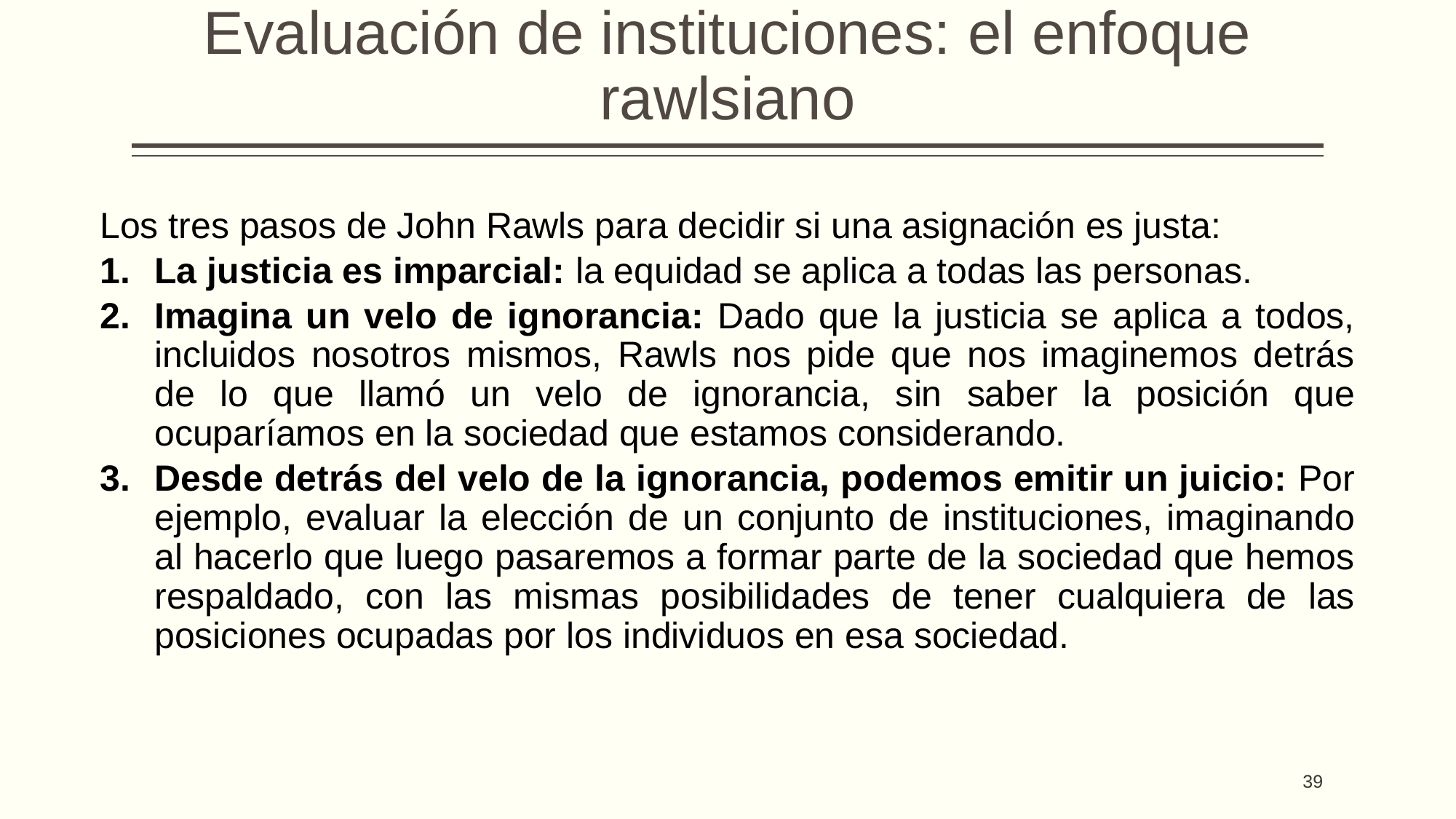

# Evaluación de instituciones: el enfoque rawlsiano
Los tres pasos de John Rawls para decidir si una asignación es justa:
La justicia es imparcial: la equidad se aplica a todas las personas.
Imagina un velo de ignorancia: Dado que la justicia se aplica a todos, incluidos nosotros mismos, Rawls nos pide que nos imaginemos detrás de lo que llamó un velo de ignorancia, sin saber la posición que ocuparíamos en la sociedad que estamos considerando.
Desde detrás del velo de la ignorancia, podemos emitir un juicio: Por ejemplo, evaluar la elección de un conjunto de instituciones, imaginando al hacerlo que luego pasaremos a formar parte de la sociedad que hemos respaldado, con las mismas posibilidades de tener cualquiera de las posiciones ocupadas por los individuos en esa sociedad.
39